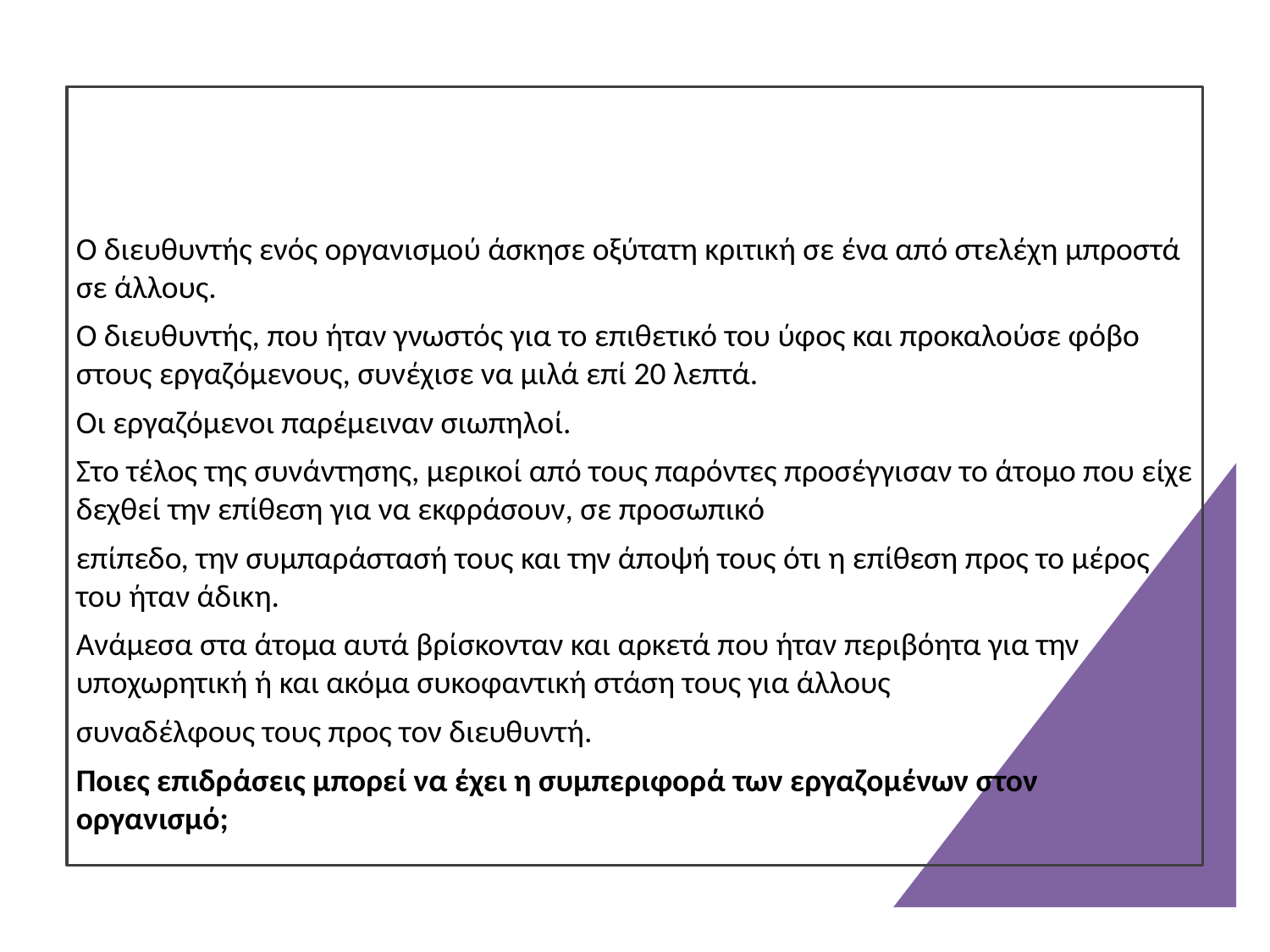

Ο διευθυντής ενός οργανισμού άσκησε οξύτατη κριτική σε ένα από στελέχη μπροστά σε άλλους.
Ο διευθυντής, που ήταν γνωστός για το επιθετικό του ύφος και προκαλούσε φόβο στους εργαζόμενους, συνέχισε να μιλά επί 20 λεπτά.
Οι εργαζόμενοι παρέμειναν σιωπηλοί.
Στο τέλος της συνάντησης, μερικοί από τους παρόντες προσέγγισαν το άτομο που είχε δεχθεί την επίθεση για να εκφράσουν, σε προσωπικό
επίπεδο, την συμπαράστασή τους και την άποψή τους ότι η επίθεση προς το μέρος του ήταν άδικη.
Ανάμεσα στα άτομα αυτά βρίσκονταν και αρκετά που ήταν περιβόητα για την υποχωρητική ή και ακόμα συκοφαντική στάση τους για άλλους
συναδέλφους τους προς τον διευθυντή.
Ποιες επιδράσεις μπορεί να έχει η συμπεριφορά των εργαζομένων στον οργανισμό;